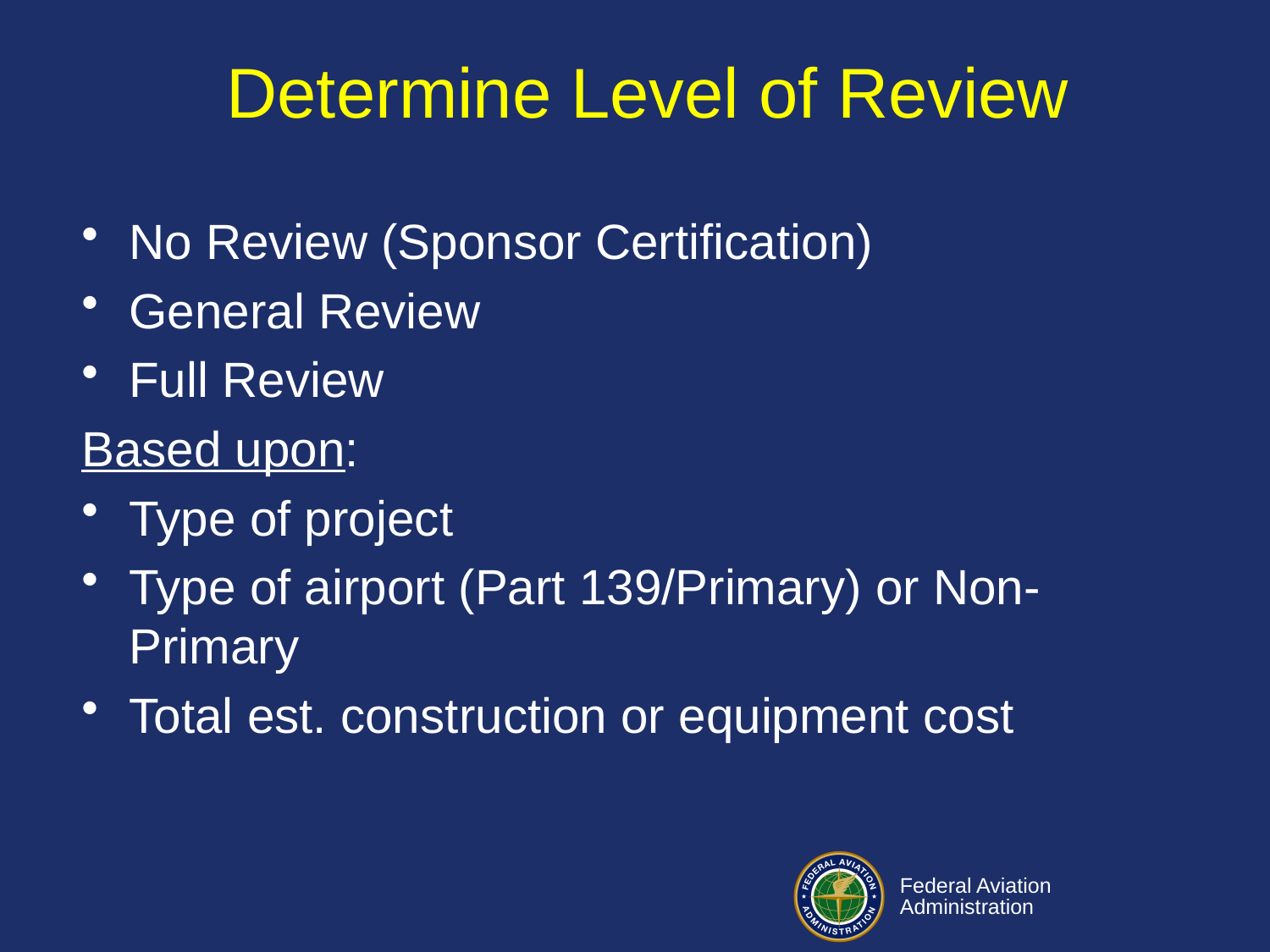

# Determine Level of Review
No Review (Sponsor Certification)
General Review
Full Review
Based upon:
Type of project
Type of airport (Part 139/Primary) or Non-Primary
Total est. construction or equipment cost